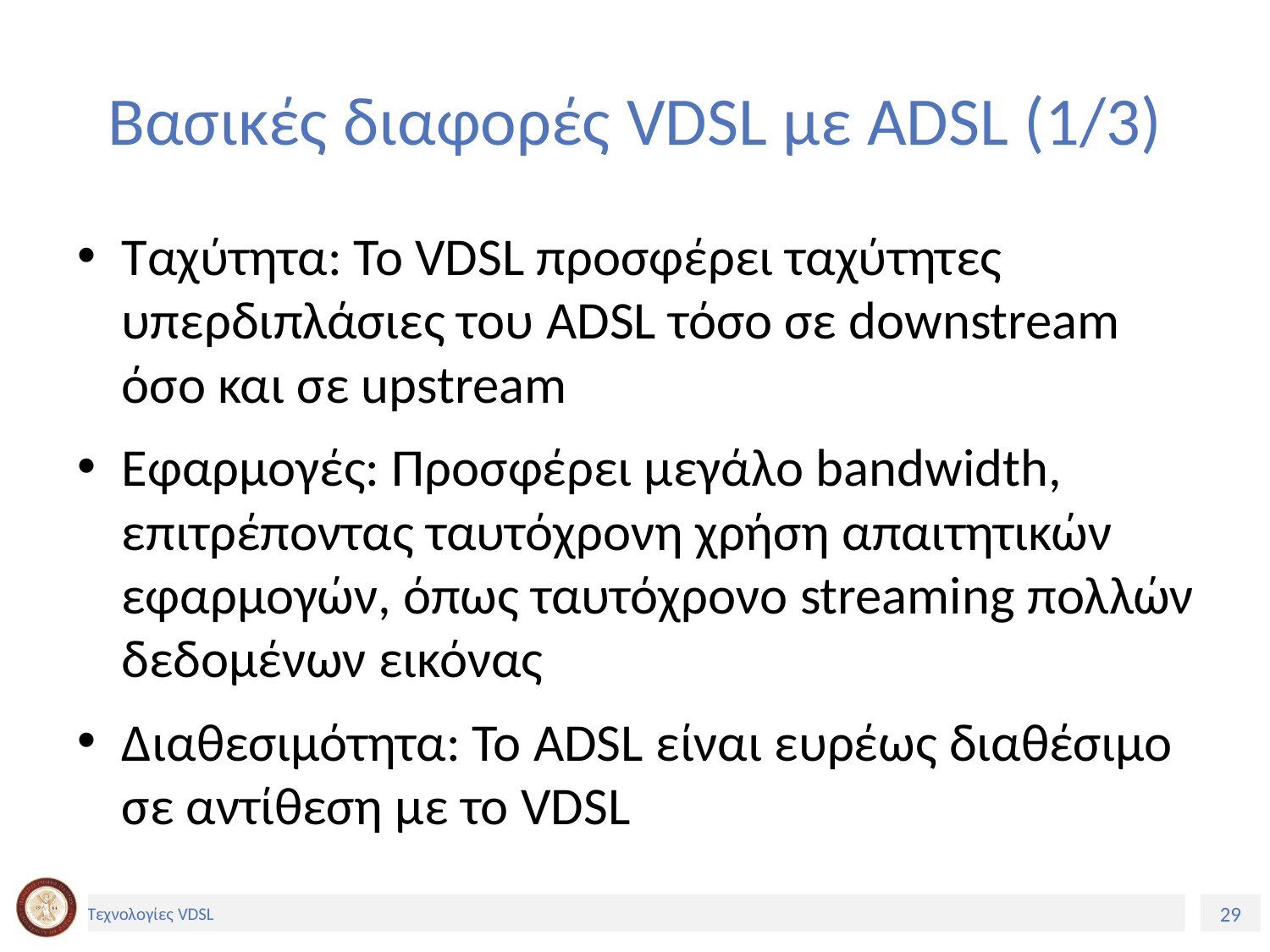

# Βασικές διαφορές VDSL με ADSL (1/3)
Ταχύτητα: Το VDSL προσφέρει ταχύτητες υπερδιπλάσιες του ADSL τόσο σε downstream όσο και σε upstream
Εφαρμογές: Προσφέρει μεγάλο bandwidth, επιτρέποντας ταυτόχρονη χρήση απαιτητικών εφαρμογών, όπως ταυτόχρονο streaming πολλών δεδομένων εικόνας
Διαθεσιμότητα: Το ADSL είναι ευρέως διαθέσιμο σε αντίθεση με το VDSL